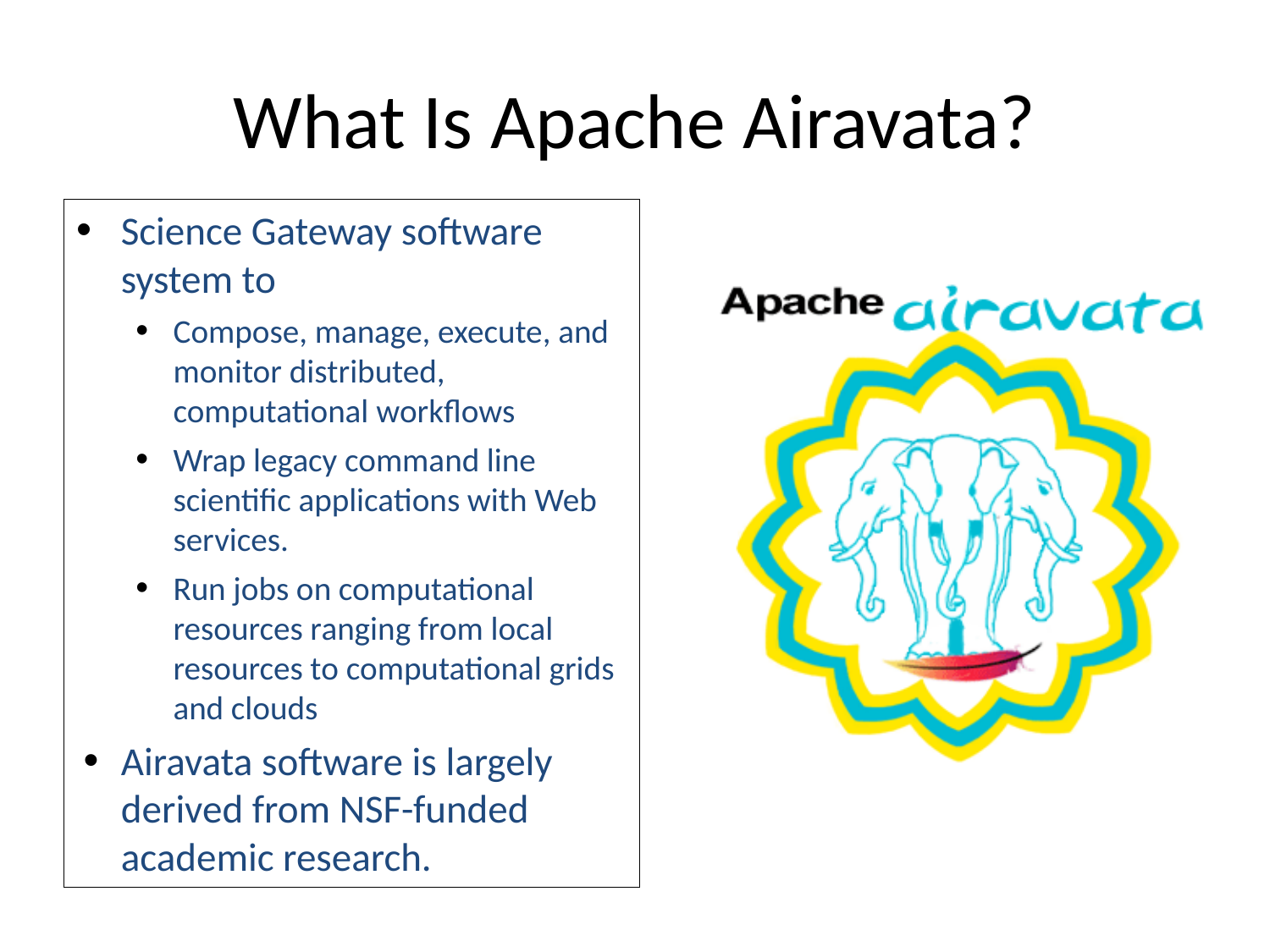

# What Is Apache Airavata?
Science Gateway software system to
Compose, manage, execute, and monitor distributed, computational workflows
Wrap legacy command line scientific applications with Web services.
Run jobs on computational resources ranging from local resources to computational grids and clouds
Airavata software is largely derived from NSF-funded academic research.